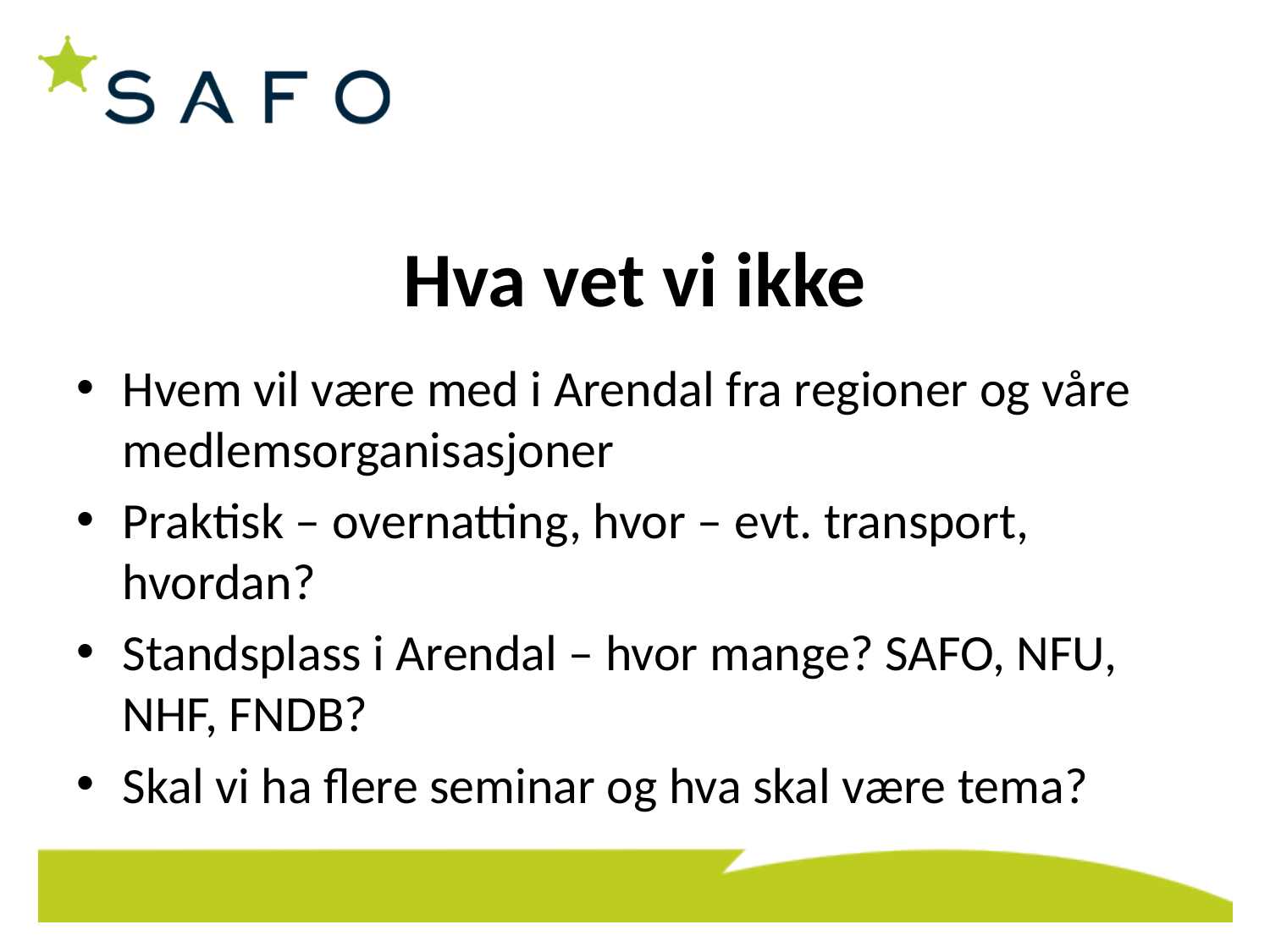

# Hva vet vi ikke
Hvem vil være med i Arendal fra regioner og våre medlemsorganisasjoner
Praktisk – overnatting, hvor – evt. transport, hvordan?
Standsplass i Arendal – hvor mange? SAFO, NFU, NHF, FNDB?
Skal vi ha flere seminar og hva skal være tema?